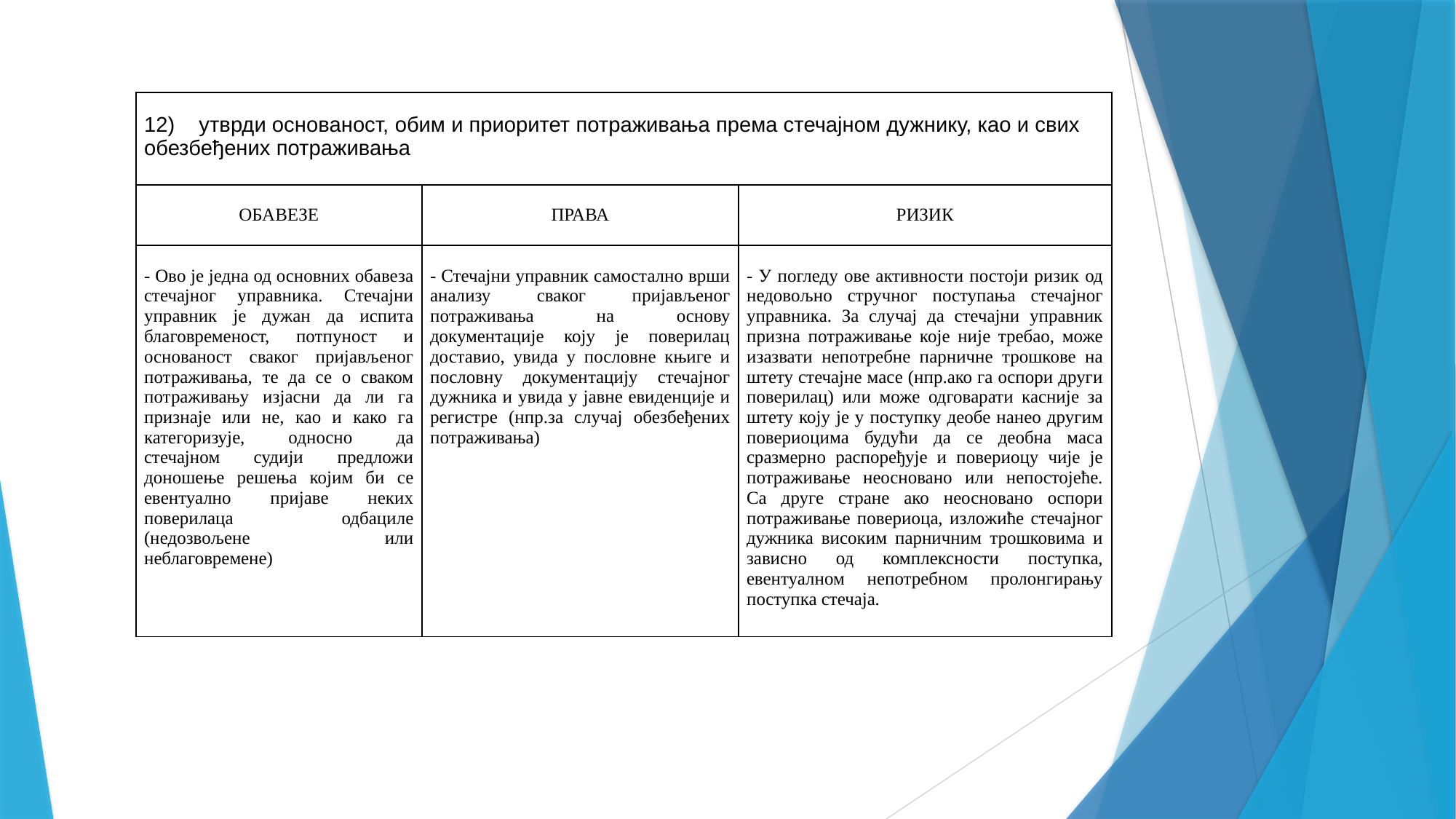

| 12) утврди основаност, обим и приоритет потраживања према стечајном дужнику, као и свих обезбеђених потраживања |  |  |
| --- | --- | --- |
| ОБАВЕЗЕ | ПРАВА | РИЗИК |
| - Ово је једна од основних обавеза стечајног управника. Стечајни управник је дужан да испита благовременост, потпуност и основаност сваког пријављеног потраживања, те да се о сваком потраживању изјасни да ли га признаје или не, као и како га категоризује, односно да стечајном судији предложи доношење решења којим би се евентуално пријаве неких поверилаца одбациле (недозвољене или неблаговремене) | - Стечајни управник самостално врши анализу сваког пријављеног потраживања на основу документације коју је поверилац доставио, увида у пословне књиге и пословну документацију стечајног дужника и увида у јавне евиденције и регистре (нпр.за случај обезбеђених потраживања) | - У погледу ове активности постоји ризик од недовољно стручног поступања стечајног управника. За случај да стечајни управник призна потраживање које није требао, може изазвати непотребне парничне трошкове на штету стечајне масе (нпр.ако га оспори други поверилац) или може одговарати касније за штету коју је у поступку деобе нанео другим повериоцима будући да се деобна маса сразмерно распоређује и повериоцу чије је потраживање неосновано или непостојеће. Са друге стране ако неосновано оспори потраживање повериоца, изложиће стечајног дужника високим парничним трошковима и зависно од комплексности поступка, евентуалном непотребном пролонгирању поступка стечаја. |